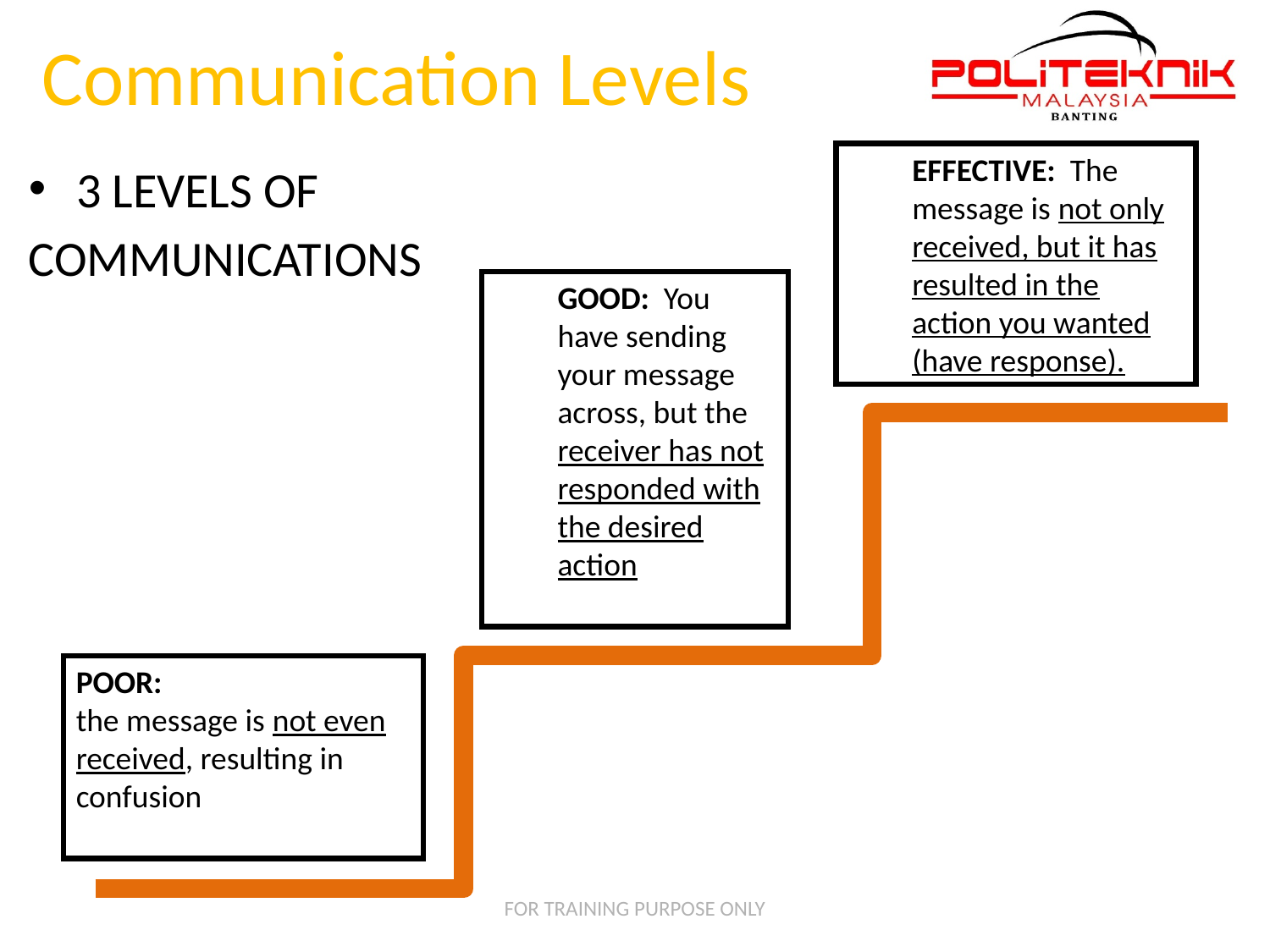

# Communication Levels
EFFECTIVE:  The message is not only received, but it has resulted in the action you wanted (have response).
3 LEVELS OF
COMMUNICATIONS

GOOD:  You have sending your message across, but the receiver has not responded with the desired action

POOR:
the message is not even received, resulting in confusion

FOR TRAINING PURPOSE ONLY